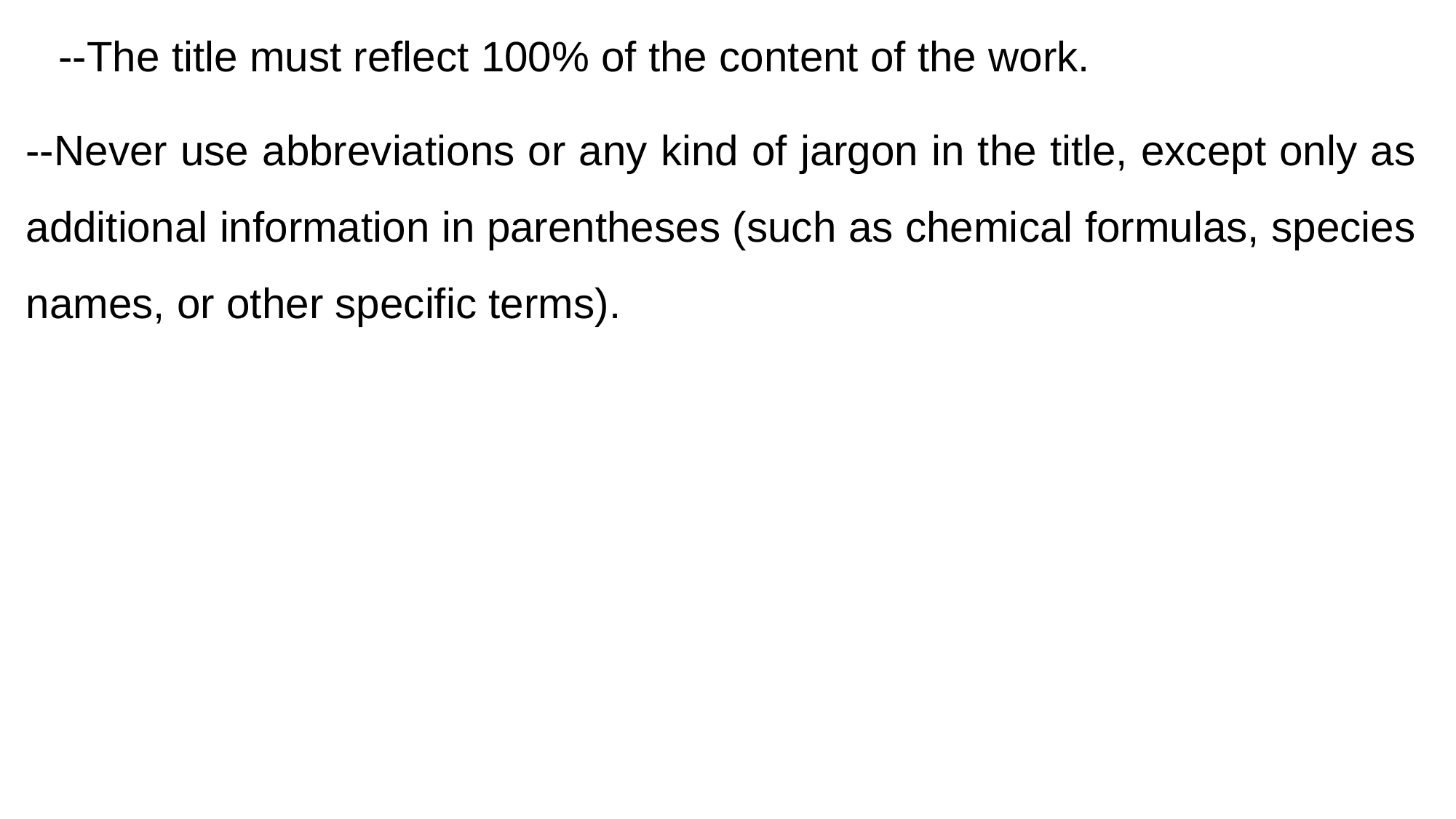

--The title must reflect 100% of the content of the work.
--Never use abbreviations or any kind of jargon in the title, except only as additional information in parentheses (such as chemical formulas, species names, or other specific terms).